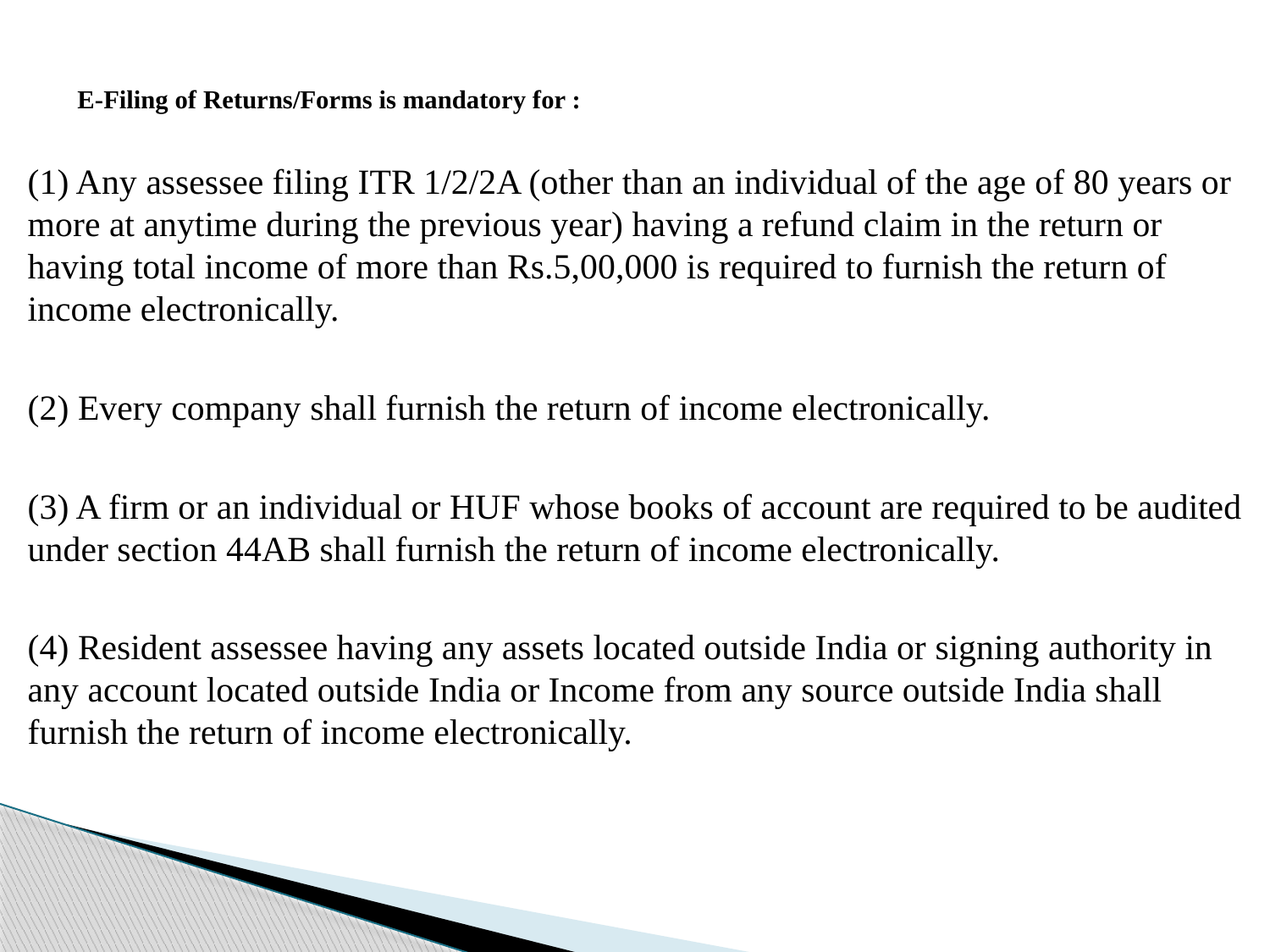

# E-Filing of Returns/Forms is mandatory for :
(1) Any assessee filing ITR 1/2/2A (other than an individual of the age of 80 years or more at anytime during the previous year) having a refund claim in the return or having total income of more than Rs.5,00,000 is required to furnish the return of income electronically.

(2) Every company shall furnish the return of income electronically.

(3) A firm or an individual or HUF whose books of account are required to be audited under section 44AB shall furnish the return of income electronically.

(4) Resident assessee having any assets located outside India or signing authority in any account located outside India or Income from any source outside India shall furnish the return of income electronically.